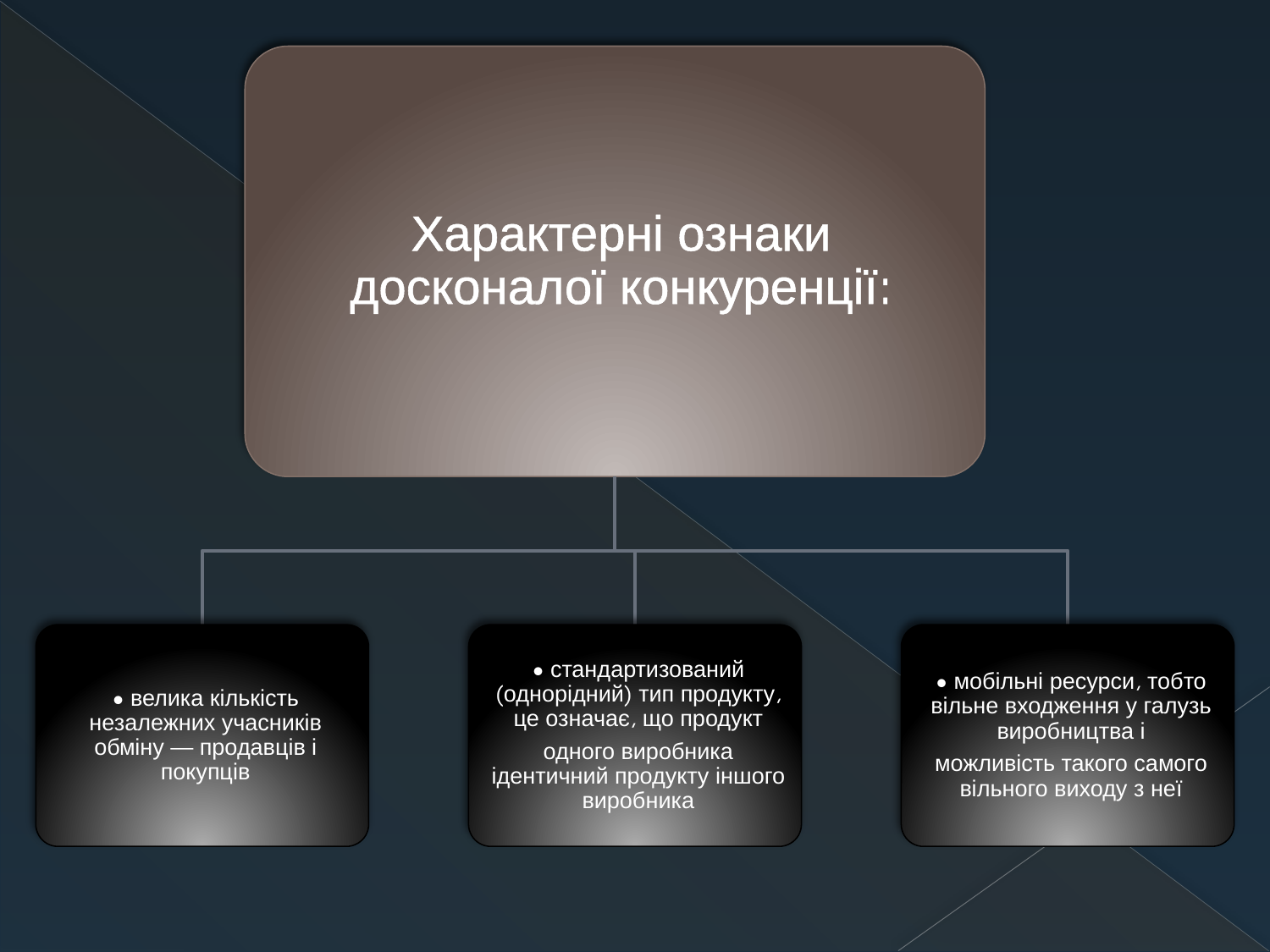

Характерні ознаки досконалої конкуренції:
• велика кількість незалежних учасників обміну — продавців і покупців
• стандартизований (однорідний) тип продукту, це означає, що продукт
одного виробника ідентичний продукту іншого виробника
• мобільні ресурси, тобто вільне входження у галузь виробництва і
можливість такого самого вільного виходу з неї